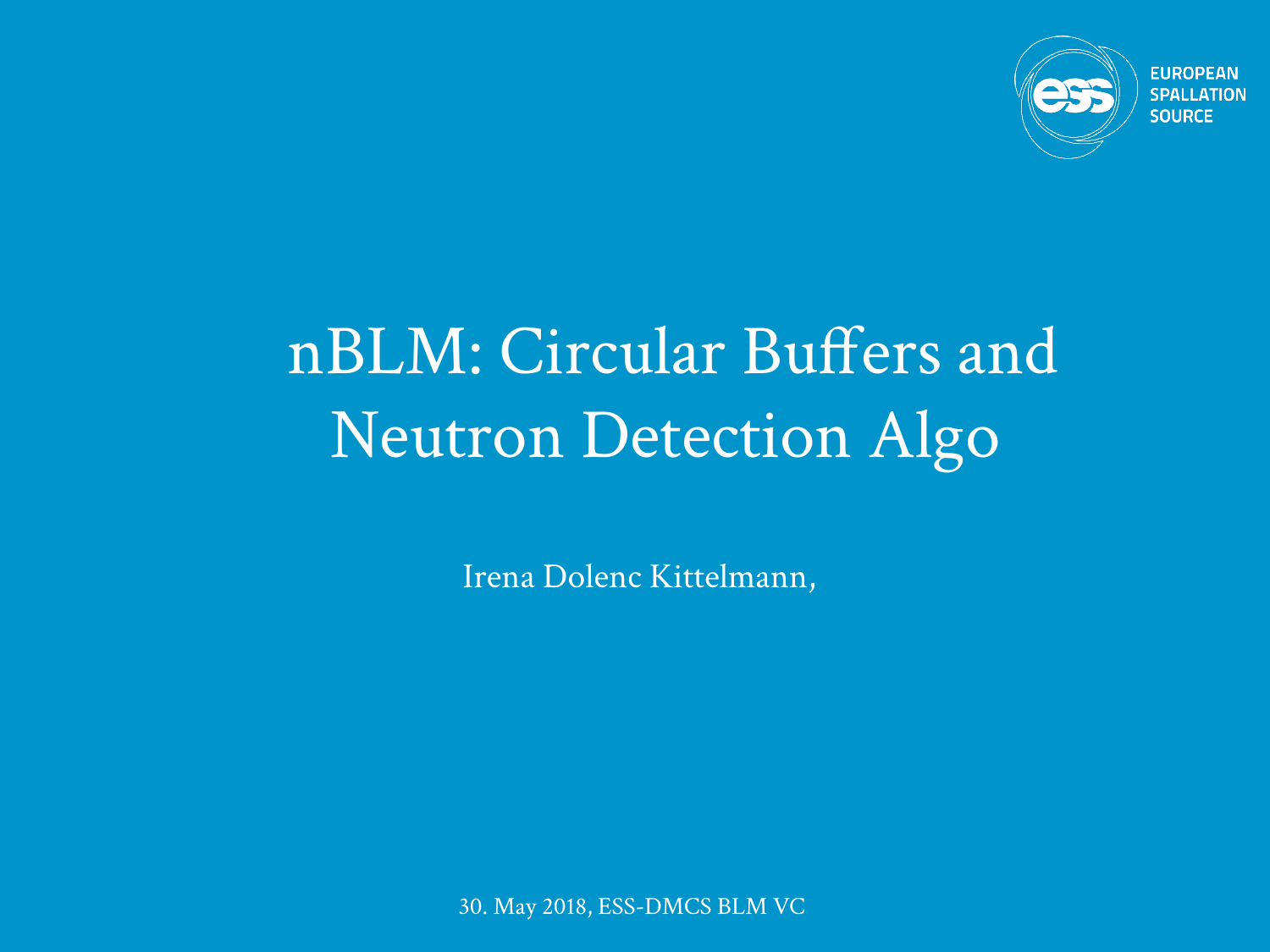

# nBLM: Circular Buffers and Neutron Detection Algo
Irena Dolenc Kittelmann,

30. May 2018, ESS-DMCS BLM VC